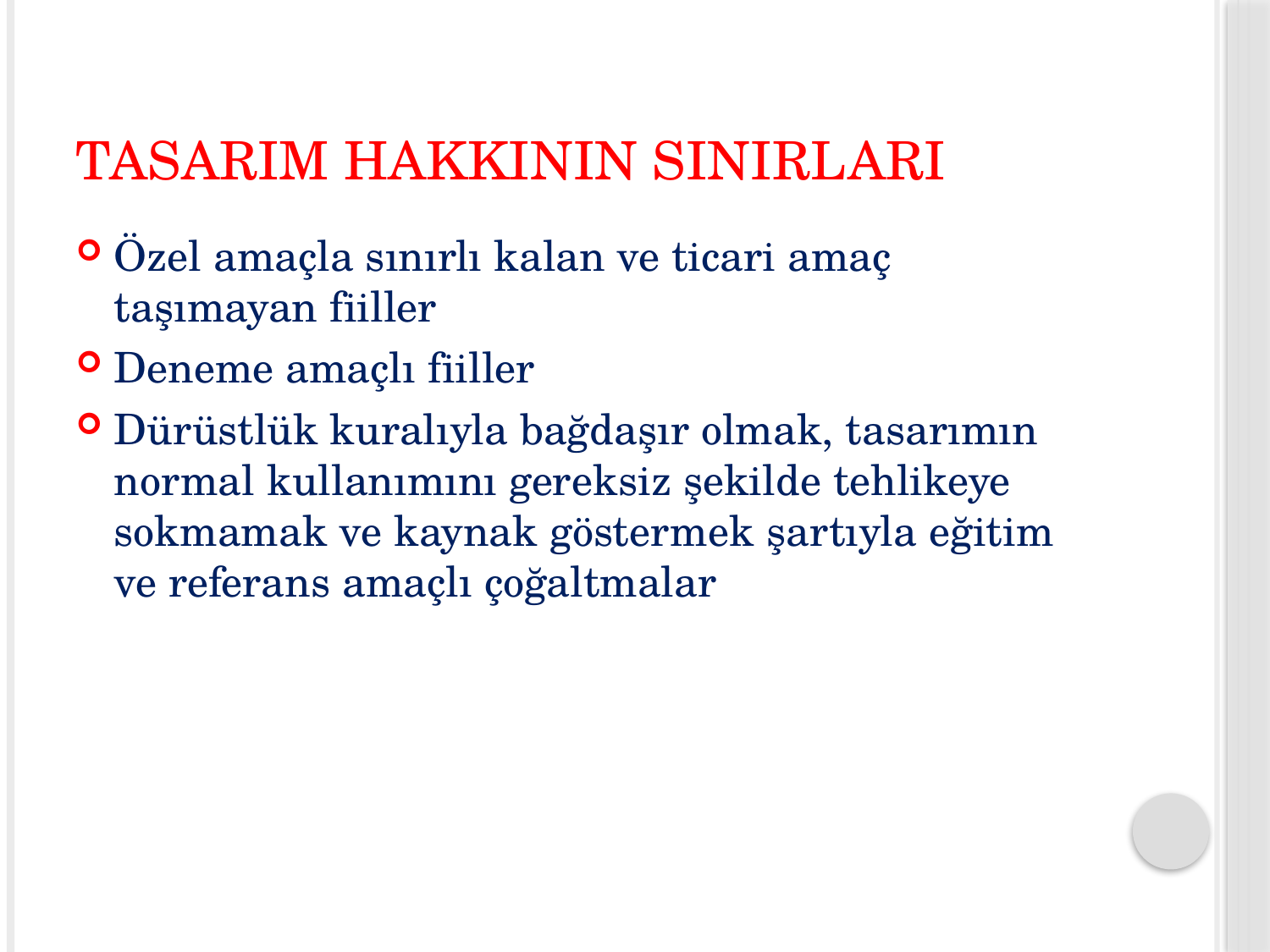

# Tasarım Hakkının Sınırları
Özel amaçla sınırlı kalan ve ticari amaç taşımayan fiiller
Deneme amaçlı fiiller
Dürüstlük kuralıyla bağdaşır olmak, tasarımın normal kullanımını gereksiz şekilde tehlikeye sokmamak ve kaynak göstermek şartıyla eğitim ve referans amaçlı çoğaltmalar